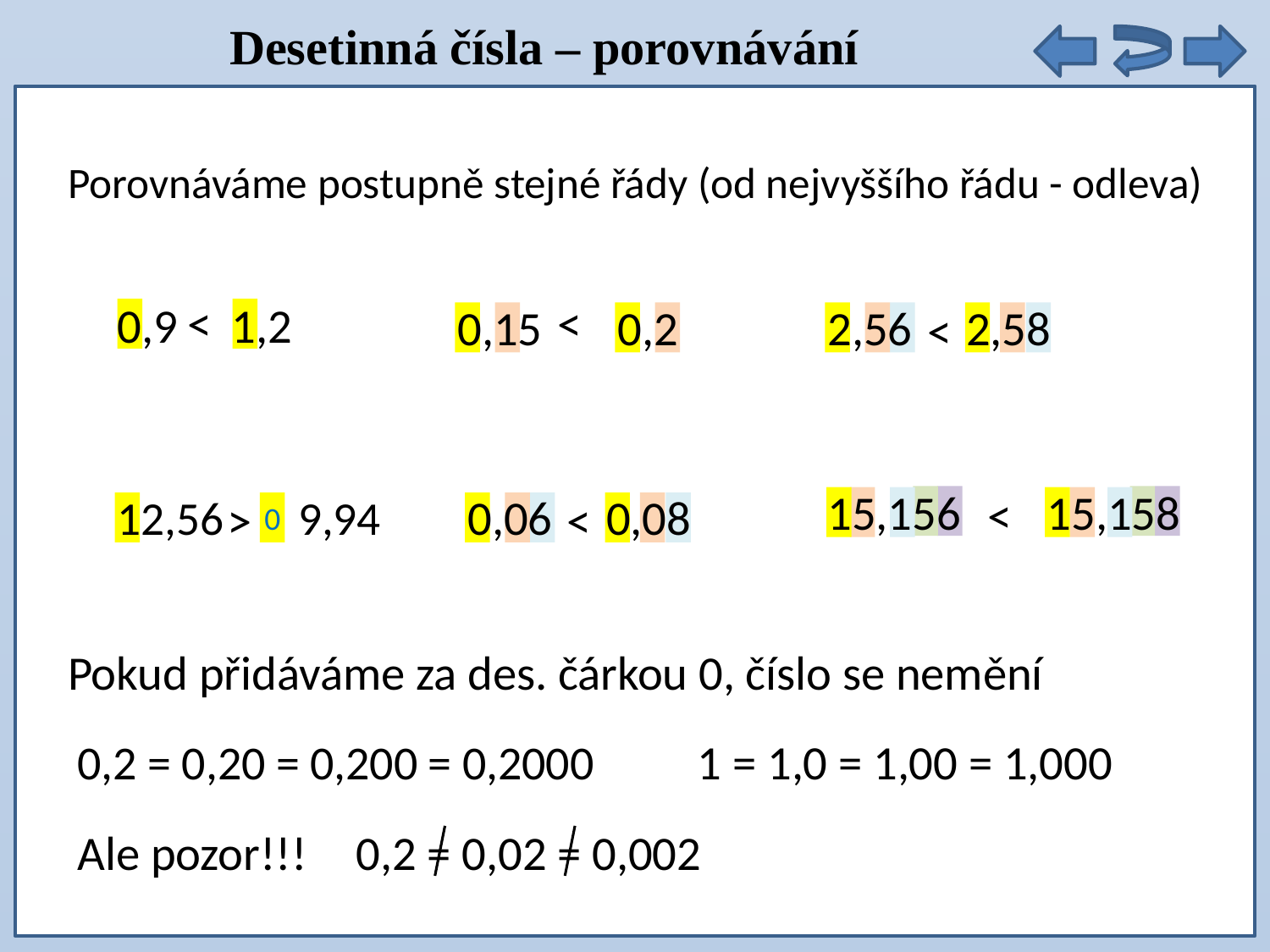

# Desetinná čísla – porovnávání

9 . 5 =
Porovnáváme postupně stejné řády (od nejvyššího řádu - odleva)
<
<
0,9     1,2
0,15       0,2
2,56     2,58
<

15,156        15,158
<
12,56       9,94
0,06     0,08
>
<

0

Pokud přidáváme za des. čárkou 0, číslo se nemění
0,2 = 0,20 = 0,200 = 0,2000
1 = 1,0 = 1,00 = 1,000
Ale pozor!!!
0,2 = 0,02 = 0,002